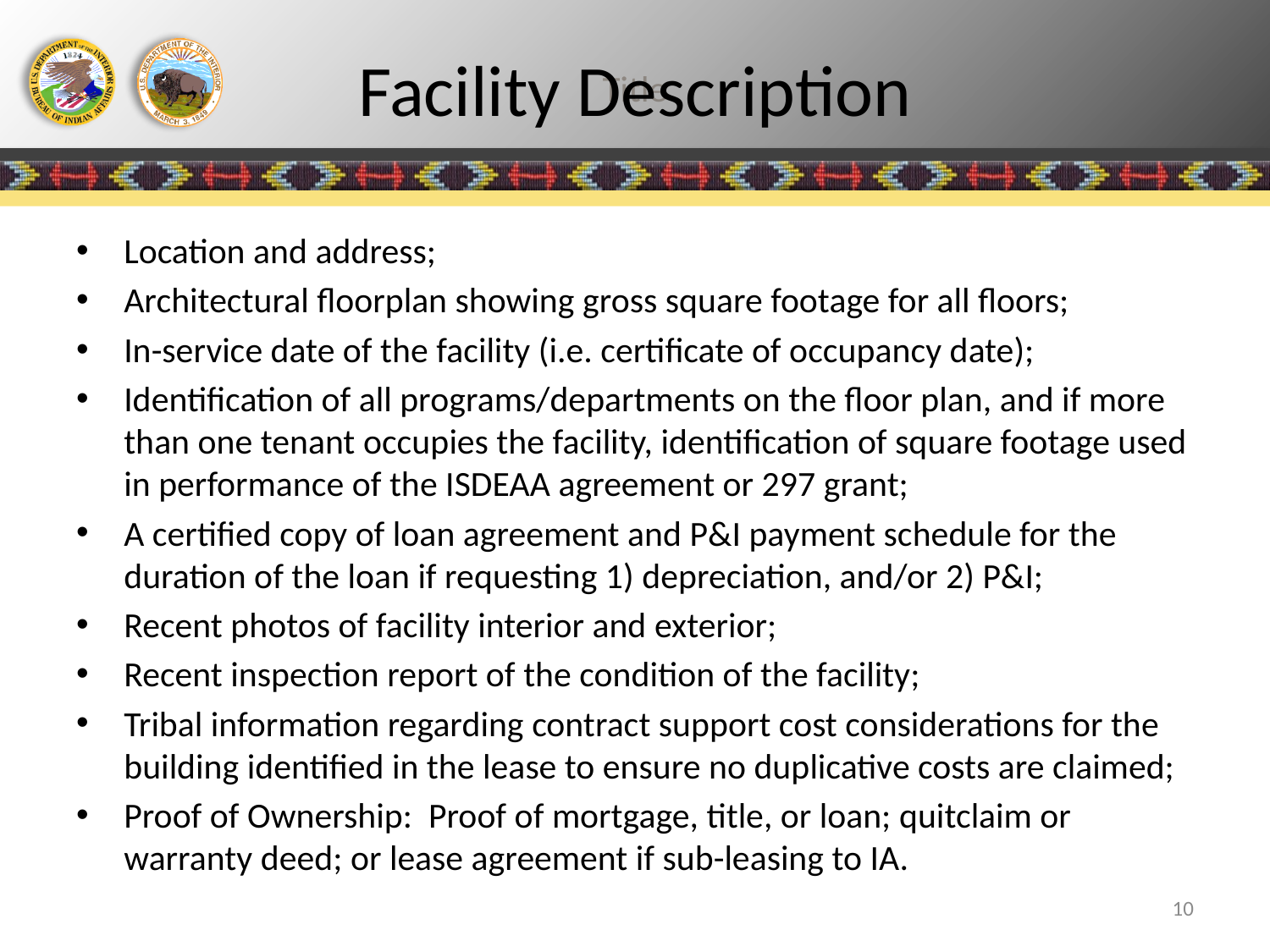

# Facility Description
Location and address;
Architectural floorplan showing gross square footage for all floors;
In-service date of the facility (i.e. certificate of occupancy date);
Identification of all programs/departments on the floor plan, and if more than one tenant occupies the facility, identification of square footage used in performance of the ISDEAA agreement or 297 grant;
A certified copy of loan agreement and P&I payment schedule for the duration of the loan if requesting 1) depreciation, and/or 2) P&I;
Recent photos of facility interior and exterior;
Recent inspection report of the condition of the facility;
Tribal information regarding contract support cost considerations for the building identified in the lease to ensure no duplicative costs are claimed;
Proof of Ownership:  Proof of mortgage, title, or loan; quitclaim or warranty deed; or lease agreement if sub-leasing to IA.

10